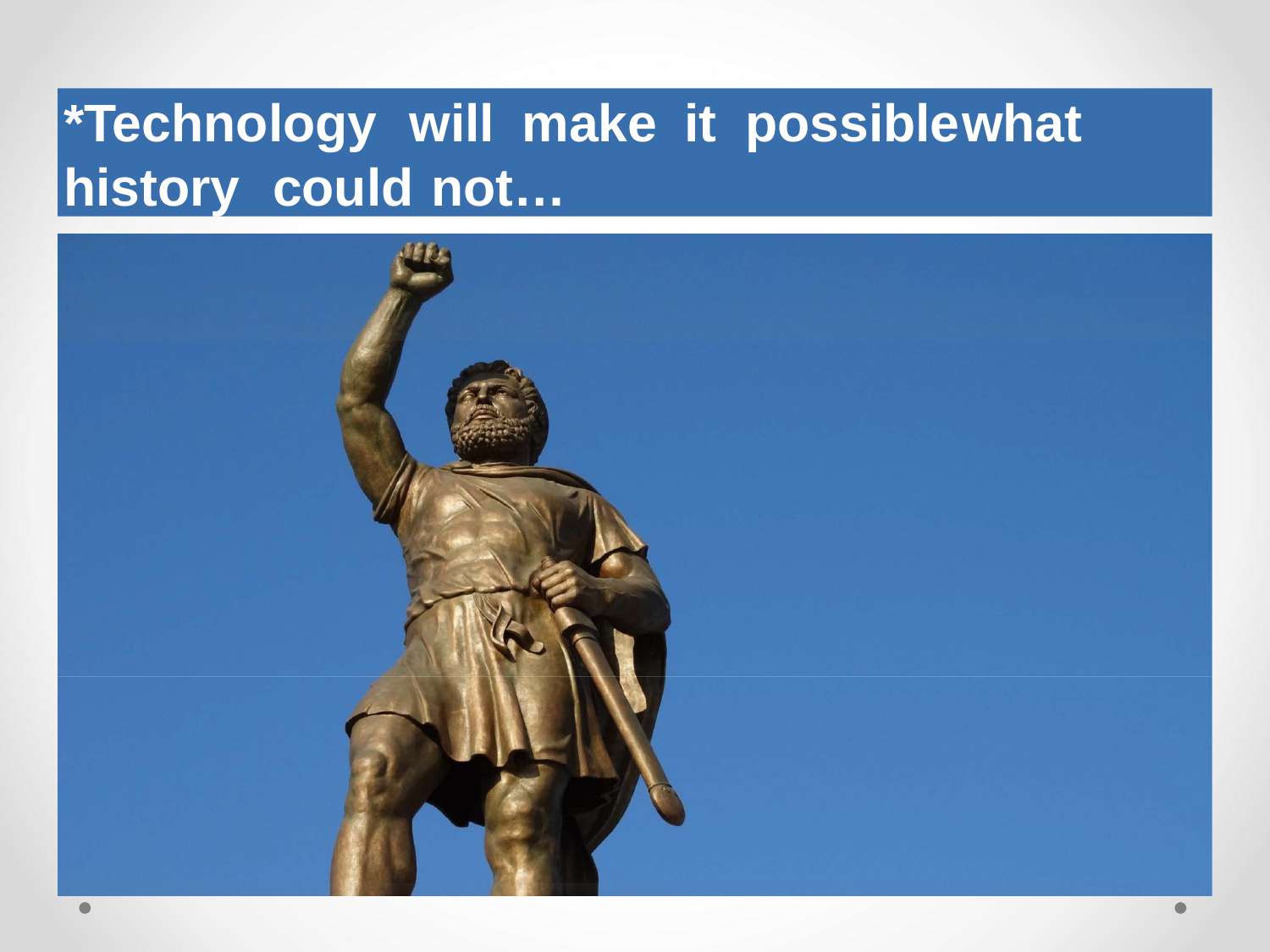

*Technology	will	make	it	possible	what history	could	not…

59